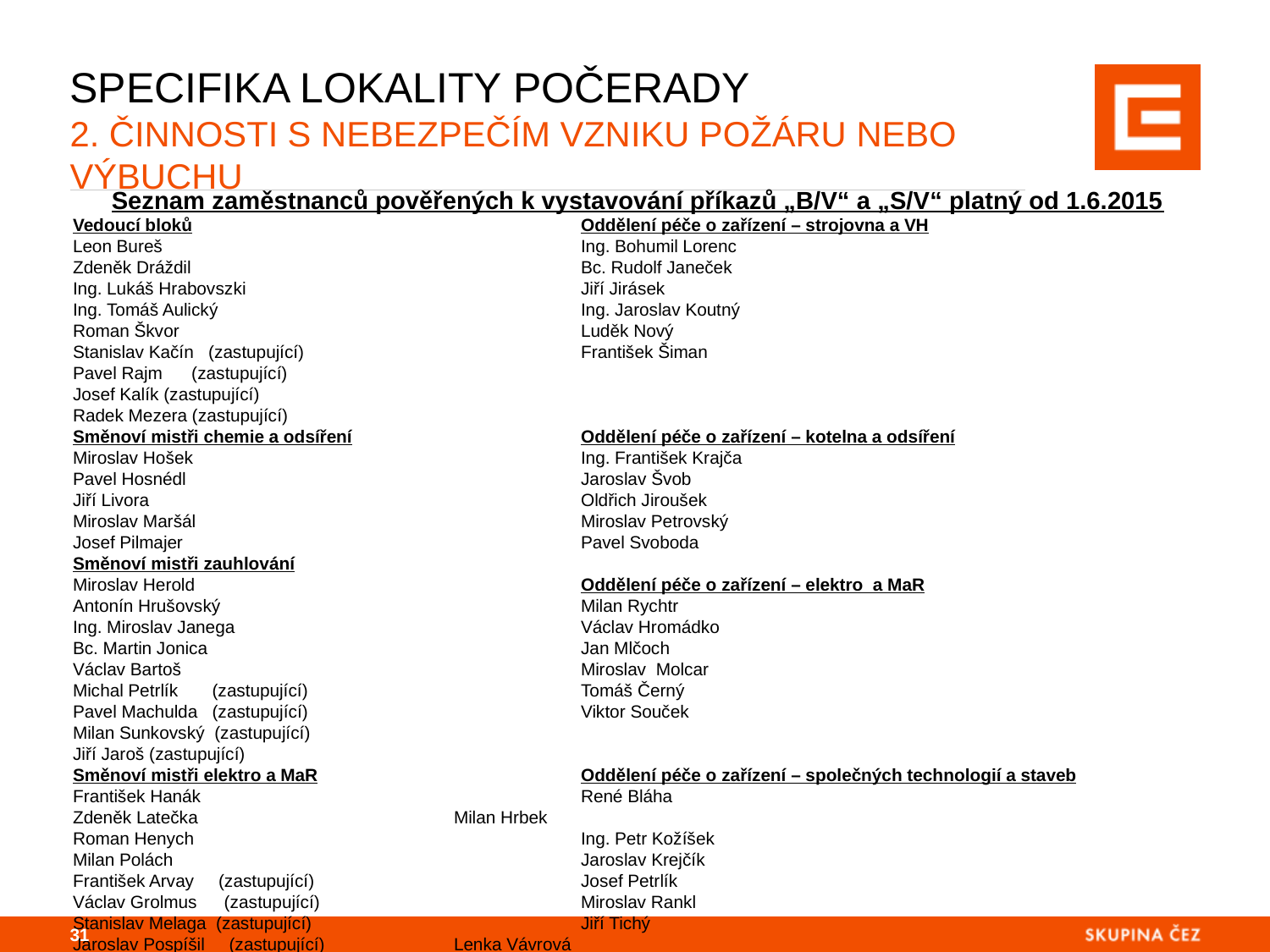

# Specifika lokality počerady 2. ČINNOSTI S NEBEZPEČÍM VZNIKU POŽÁRU NEBO VÝBUCHU
Seznam zaměstnanců pověřených k vystavování příkazů „B/V“ a „S/V“ platný od 1.6.2015
Vedoucí bloků				Oddělení péče o zařízení – strojovna a VH
Leon Bureš				Ing. Bohumil Lorenc
Zdeněk Dráždil				Bc. Rudolf Janeček
Ing. Lukáš Hrabovszki			Jiří Jirásek
Ing. Tomáš Aulický			Ing. Jaroslav Koutný
Roman Škvor				Luděk Nový
Stanislav Kačín   (zastupující)			František Šiman
Pavel Rajm      (zastupující)
Josef Kalík (zastupující)
Radek Mezera (zastupující)
Směnoví mistři chemie a odsíření		Oddělení péče o zařízení – kotelna a odsíření
Miroslav Hošek				Ing. František Krajča
Pavel Hosnédl				Jaroslav Švob
Jiří Livora				Oldřich Jiroušek
Miroslav Maršál				Miroslav Petrovský
Josef Pilmajer				Pavel Svoboda
Směnoví mistři zauhlování
Miroslav Herold				Oddělení péče o zařízení – elektro  a MaR
Antonín Hrušovský			Milan Rychtr
Ing. Miroslav Janega			Václav Hromádko
Bc. Martin Jonica			Jan Mlčoch
Václav Bartoš 				Miroslav  Molcar
Michal Petrlík       (zastupující)			Tomáš Černý
Pavel Machulda   (zastupující)			Viktor Souček
Milan Sunkovský  (zastupující)
Jiří Jaroš (zastupující)
Směnoví mistři elektro a MaR			Oddělení péče o zařízení – společných technologií a staveb
František Hanák			René Bláha
Zdeněk Latečka			Milan Hrbek
Roman Henych				Ing. Petr Kožíšek
Milan Polách				Jaroslav Krejčík
František Arvay     (zastupující)			Josef Petrlík
Václav Grolmus	     (zastupující)			Miroslav Rankl
Stanislav Melaga  (zastupující)			Jiří Tichý
Jaroslav Pospíšil     (zastupující)		Lenka Vávrová

31